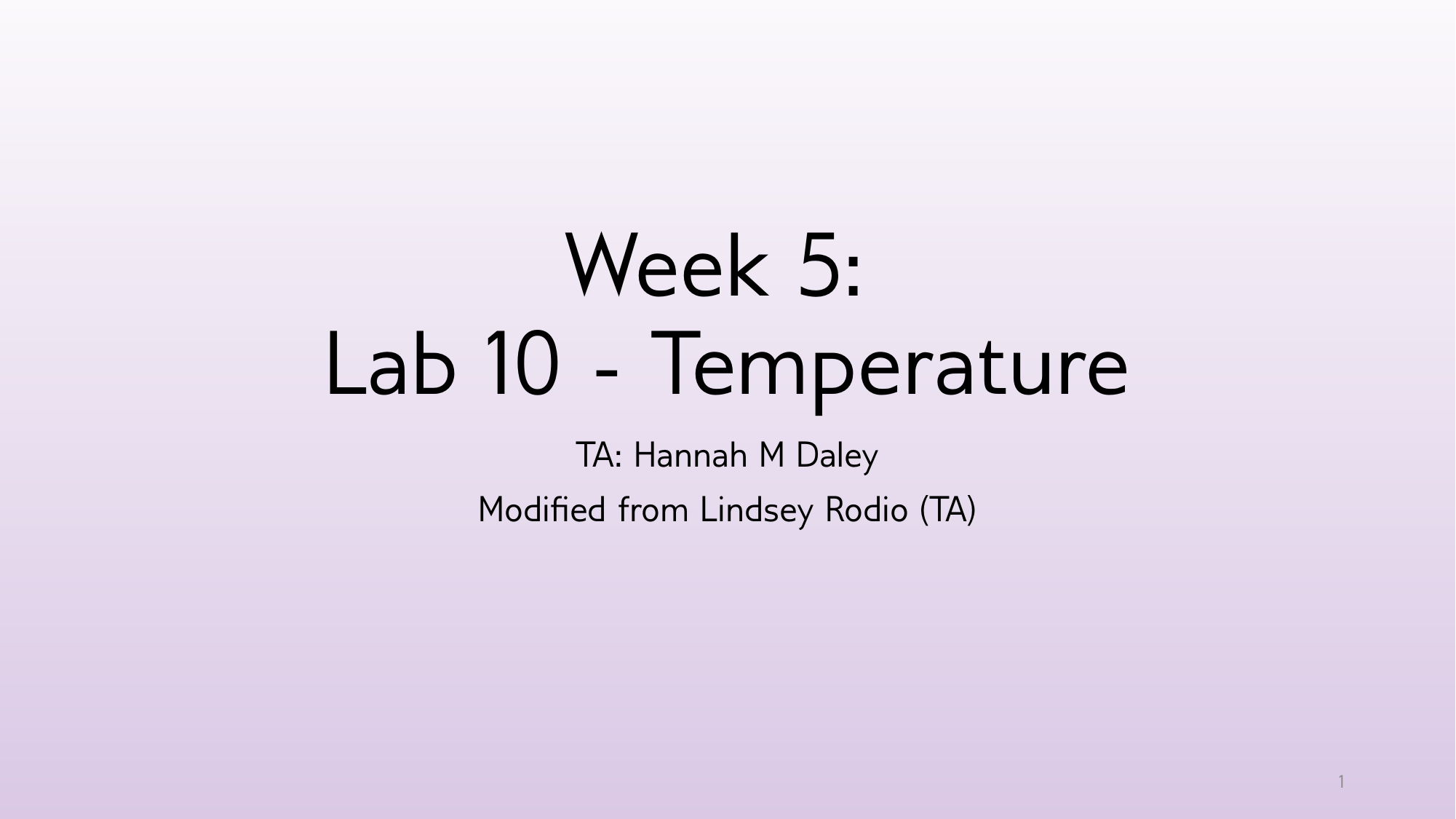

# Week 5: Lab 10 - Temperature
TA: Hannah M Daley
Modified from Lindsey Rodio (TA)

1